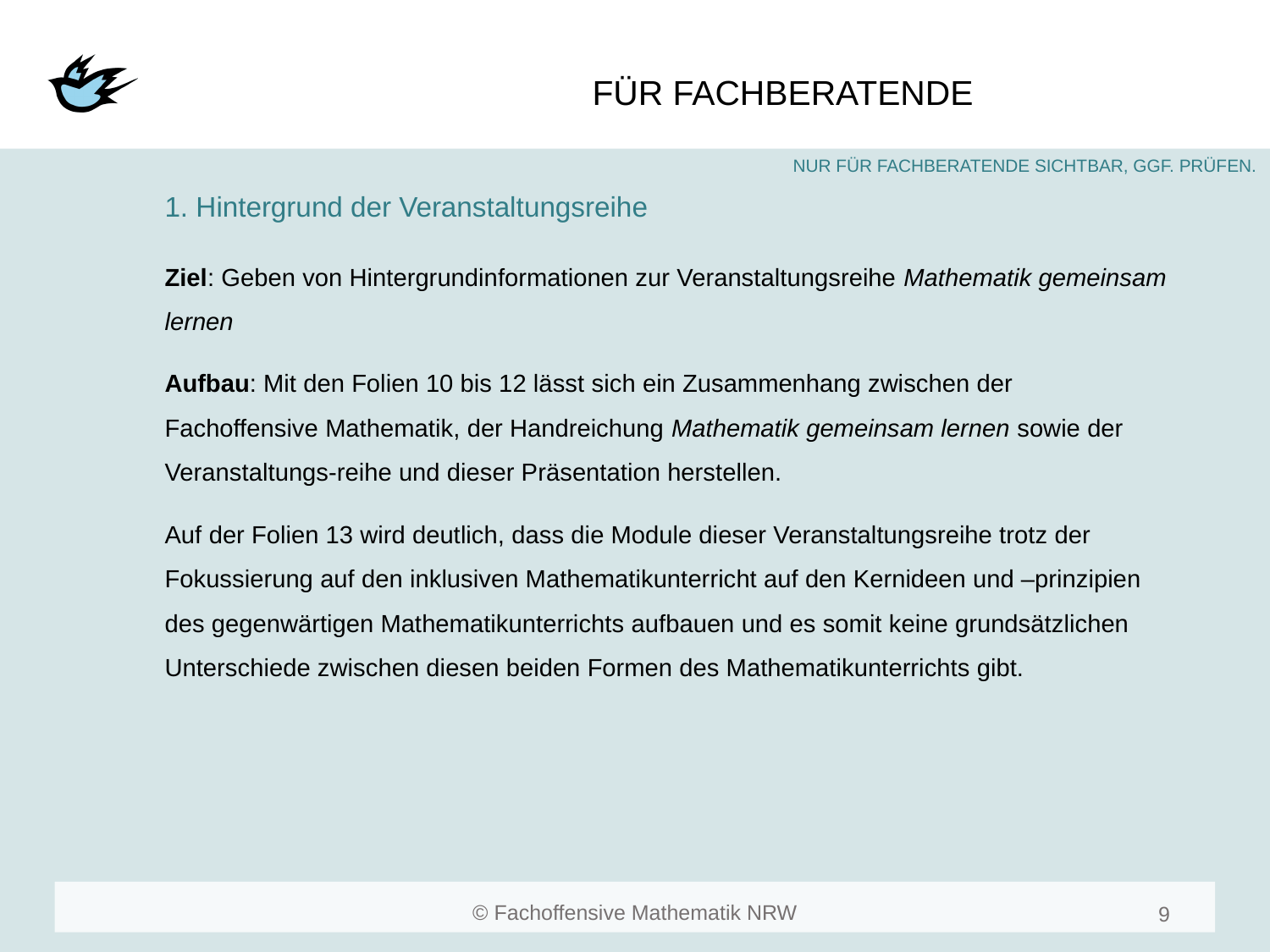

#
1. Hintergrund der Veranstaltungsreihe
Ziel: Geben von Hintergrundinformationen zur Veranstaltungsreihe Mathematik gemeinsam lernen
Aufbau: Mit den Folien 10 bis 12 lässt sich ein Zusammenhang zwischen der Fachoffensive Mathematik, der Handreichung Mathematik gemeinsam lernen sowie der Veranstaltungs-reihe und dieser Präsentation herstellen.
Auf der Folien 13 wird deutlich, dass die Module dieser Veranstaltungsreihe trotz der Fokussierung auf den inklusiven Mathematikunterricht auf den Kernideen und –prinzipien des gegenwärtigen Mathematikunterrichts aufbauen und es somit keine grundsätzlichen Unterschiede zwischen diesen beiden Formen des Mathematikunterrichts gibt.

9